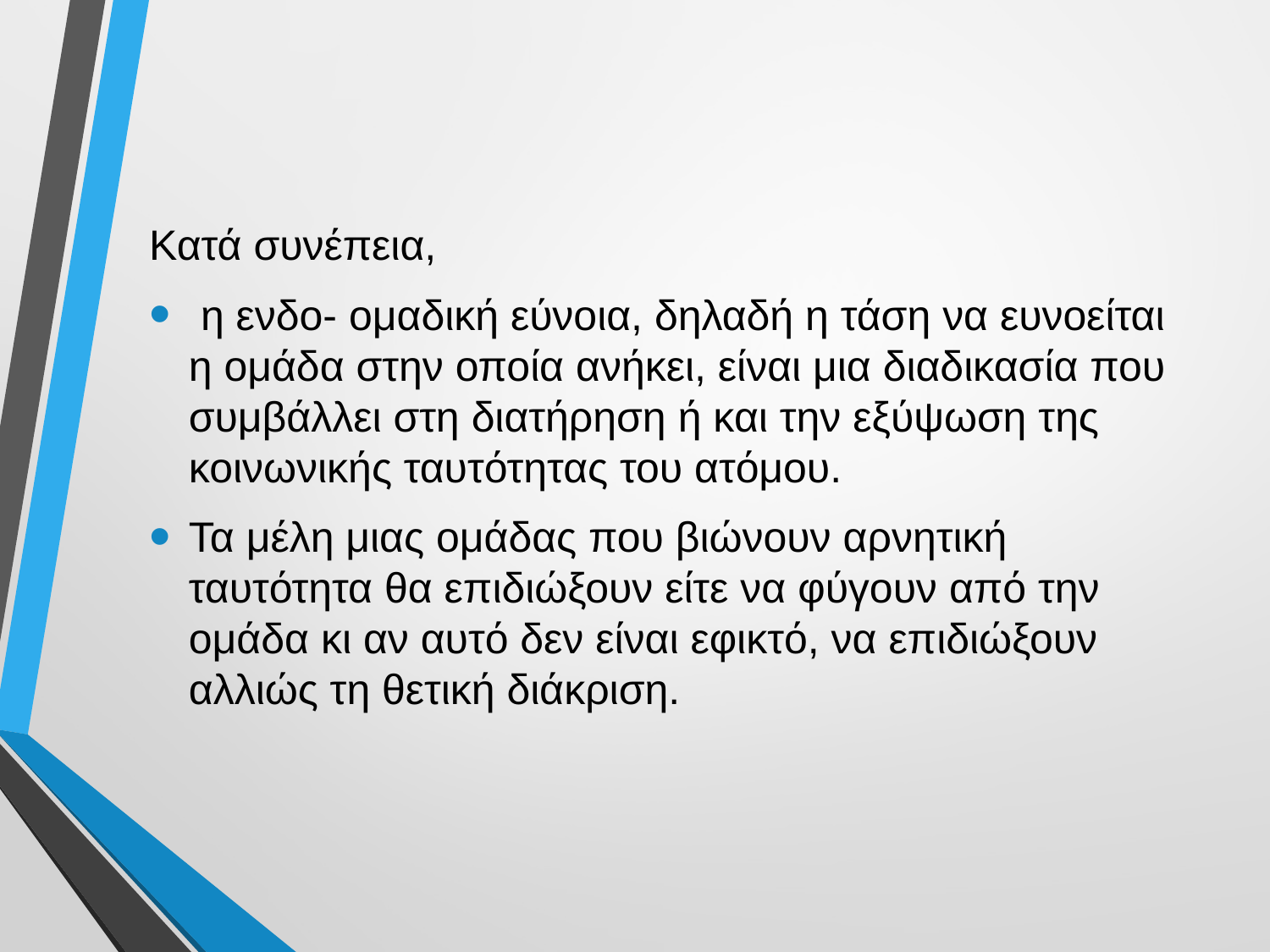

Κατά συνέπεια,
 η ενδο- ομαδική εύνοια, δηλαδή η τάση να ευνοείται η ομάδα στην οποία ανήκει, είναι μια διαδικασία που συμβάλλει στη διατήρηση ή και την εξύψωση της κοινωνικής ταυτότητας του ατόμου.
Τα μέλη μιας ομάδας που βιώνουν αρνητική ταυτότητα θα επιδιώξουν είτε να φύγουν από την ομάδα κι αν αυτό δεν είναι εφικτό, να επιδιώξουν αλλιώς τη θετική διάκριση.